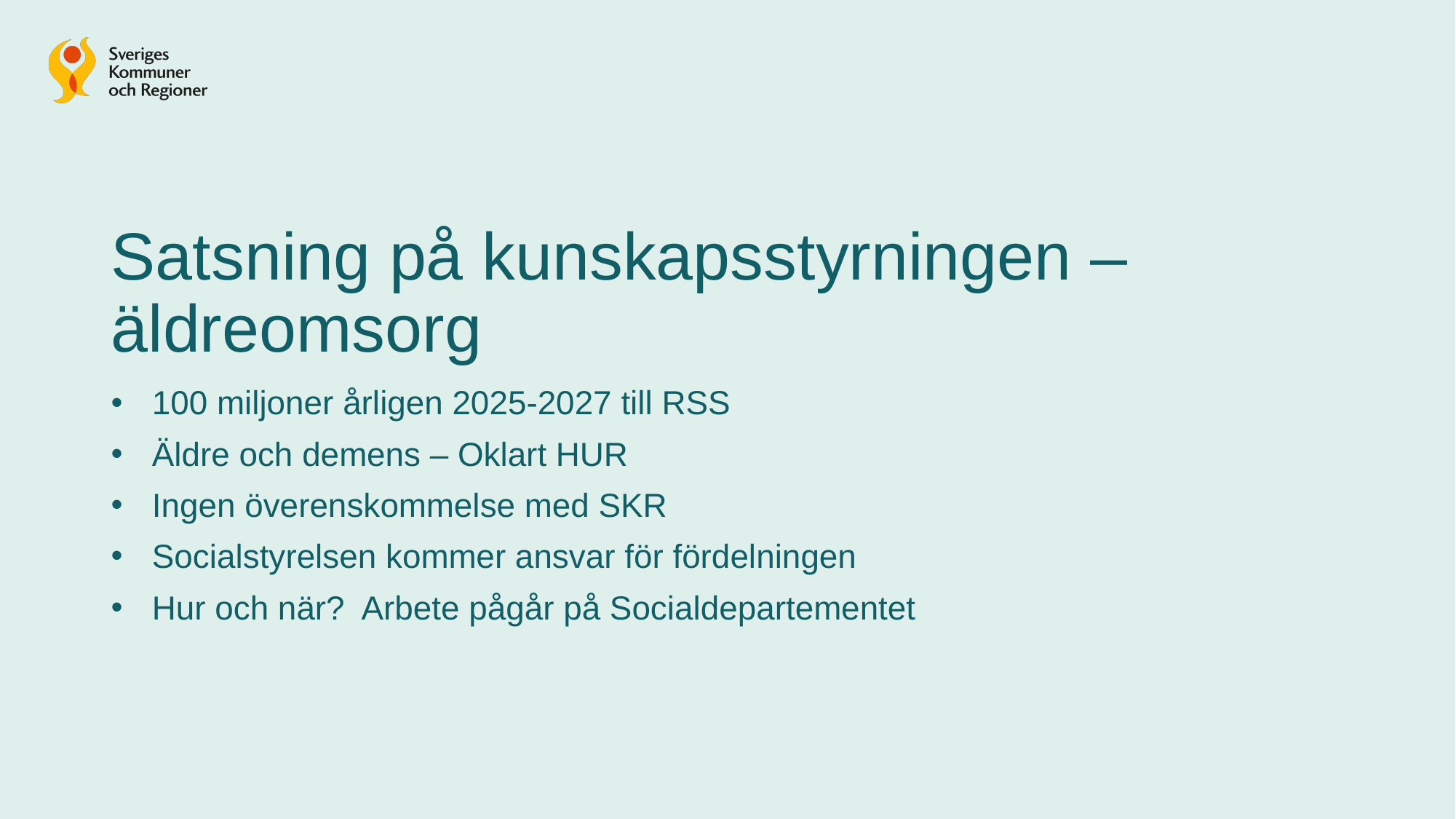

Satsning på kunskapsstyrningen – äldreomsorg
100 miljoner årligen 2025-2027 till RSS
Äldre och demens – Oklart HUR
Ingen överenskommelse med SKR
Socialstyrelsen kommer ansvar för fördelningen
Hur och när?  Arbete pågår på Socialdepartementet